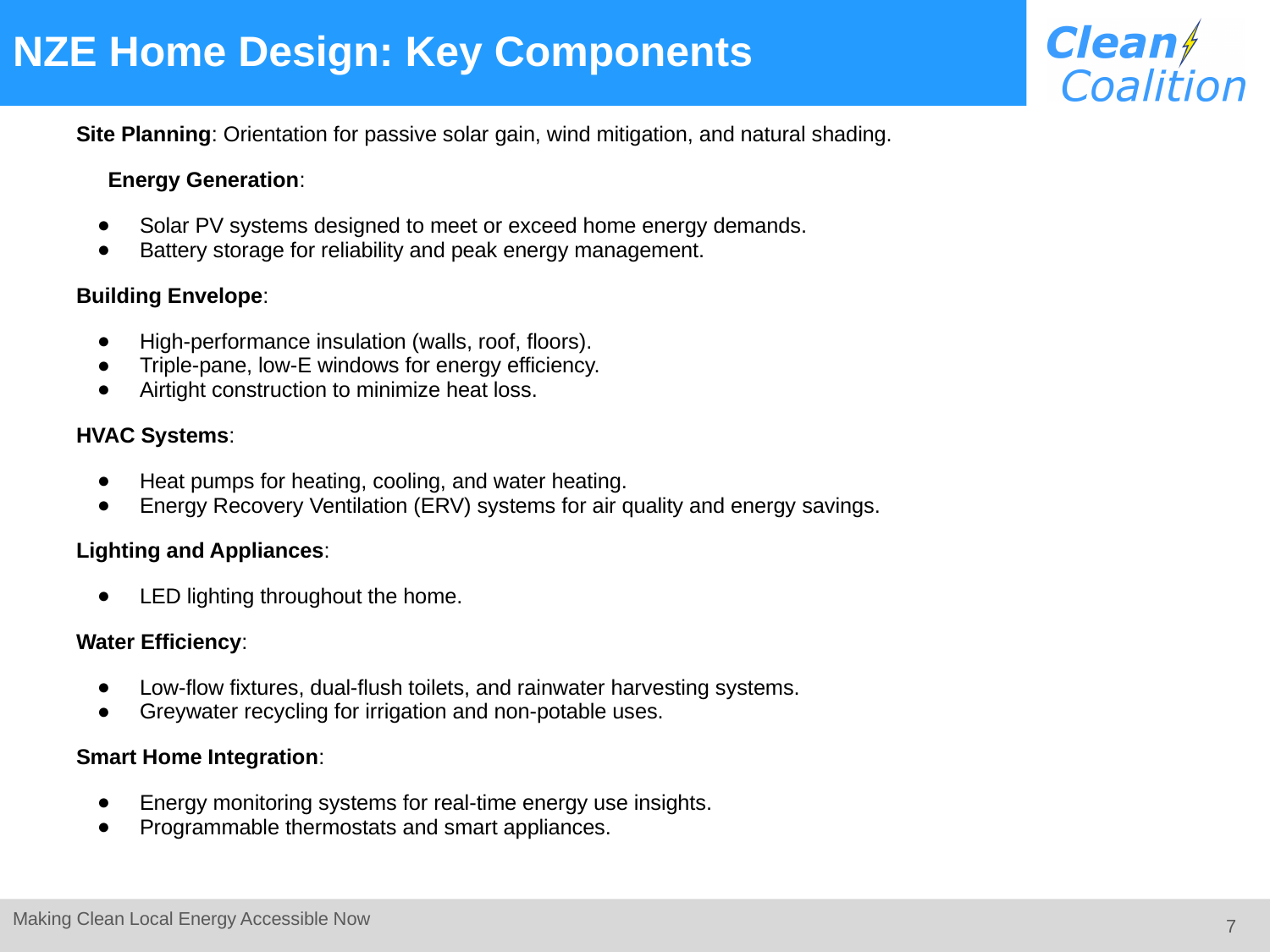

# NZE Home Design: Key Components
Site Planning: Orientation for passive solar gain, wind mitigation, and natural shading.
Energy Generation:
Solar PV systems designed to meet or exceed home energy demands.
Battery storage for reliability and peak energy management.
Building Envelope:
High-performance insulation (walls, roof, floors).
Triple-pane, low-E windows for energy efficiency.
Airtight construction to minimize heat loss.
HVAC Systems:
Heat pumps for heating, cooling, and water heating.
Energy Recovery Ventilation (ERV) systems for air quality and energy savings.
Lighting and Appliances:
LED lighting throughout the home.
Water Efficiency:
Low-flow fixtures, dual-flush toilets, and rainwater harvesting systems.
Greywater recycling for irrigation and non-potable uses.
Smart Home Integration:
Energy monitoring systems for real-time energy use insights.
Programmable thermostats and smart appliances.